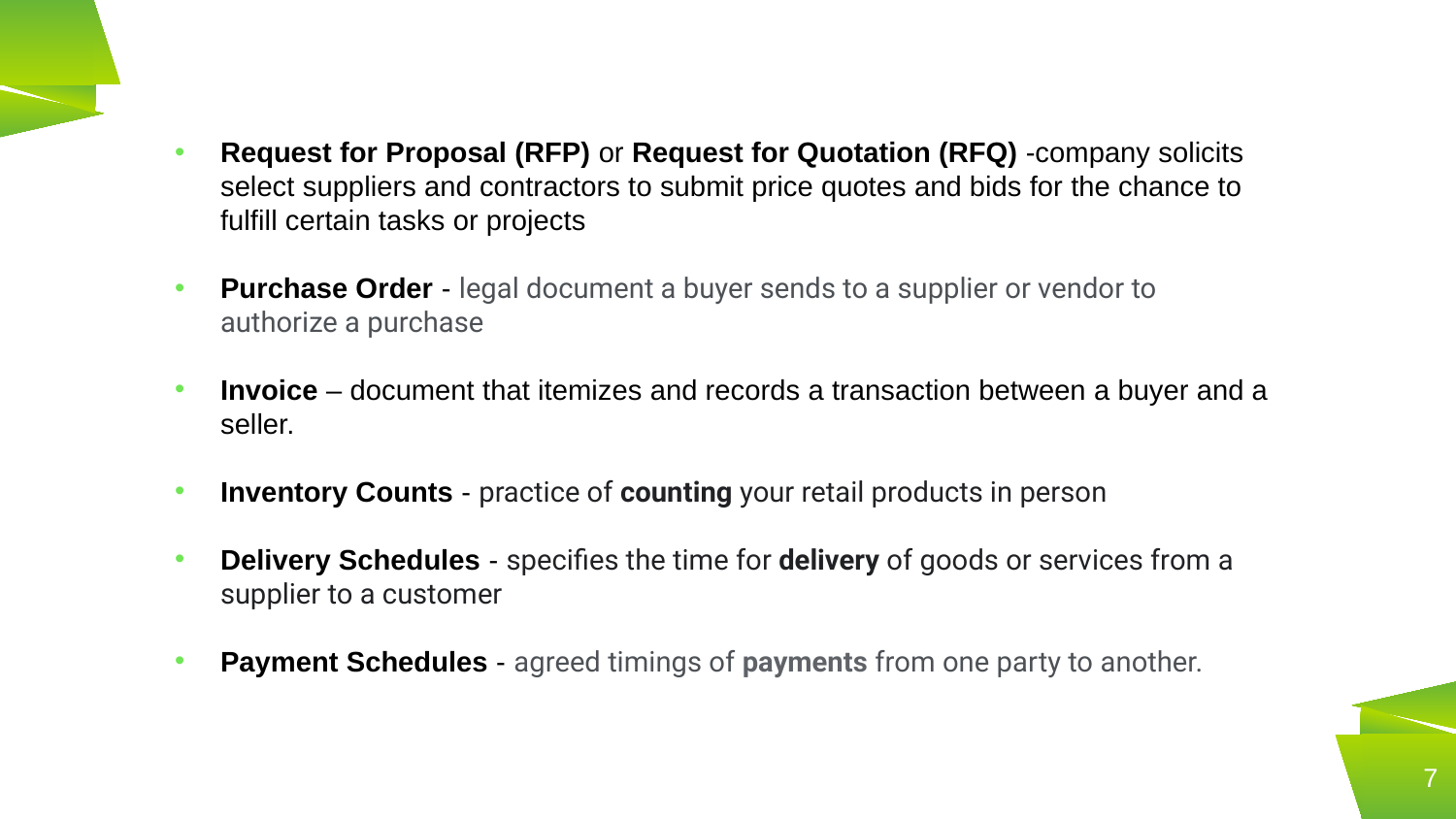

Request for Proposal (RFP) or Request for Quotation (RFQ) -company solicits select suppliers and contractors to submit price quotes and bids for the chance to fulfill certain tasks or projects

Purchase Order - legal document a buyer sends to a supplier or vendor to authorize a purchase

Invoice – document that itemizes and records a transaction between a buyer and a seller.

Inventory Counts - practice of counting your retail products in person

Delivery Schedules - specifies the time for delivery of goods or services from a supplier to a customer

Payment Schedules - agreed timings of payments from one party to another.

7